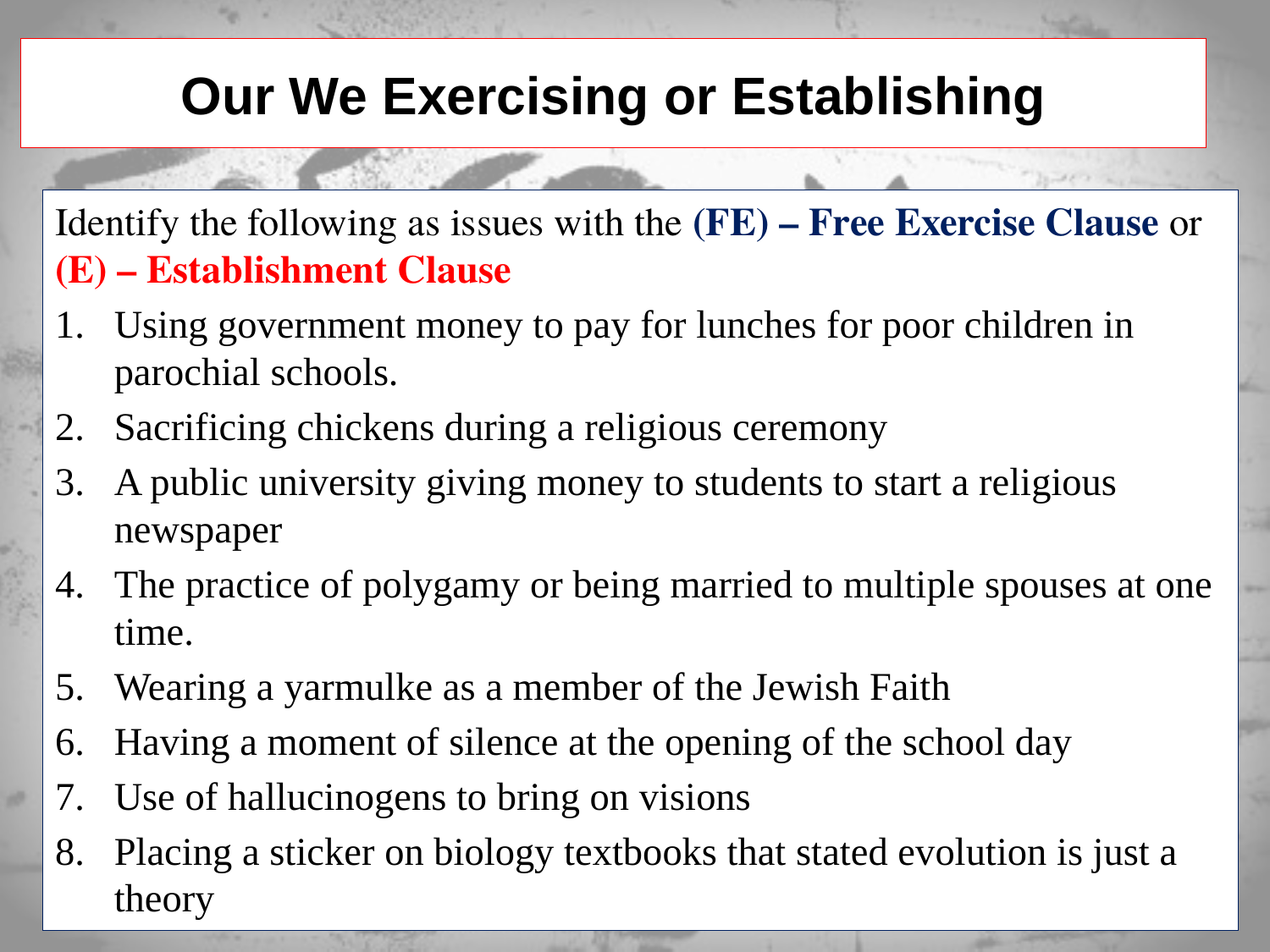

# Our We Exercising or Establishing
Identify the following as issues with the (FE) – Free Exercise Clause or (E) – Establishment Clause
Using government money to pay for lunches for poor children in parochial schools.
Sacrificing chickens during a religious ceremony
A public university giving money to students to start a religious newspaper
The practice of polygamy or being married to multiple spouses at one time.
Wearing a yarmulke as a member of the Jewish Faith
Having a moment of silence at the opening of the school day
Use of hallucinogens to bring on visions
Placing a sticker on biology textbooks that stated evolution is just a theory